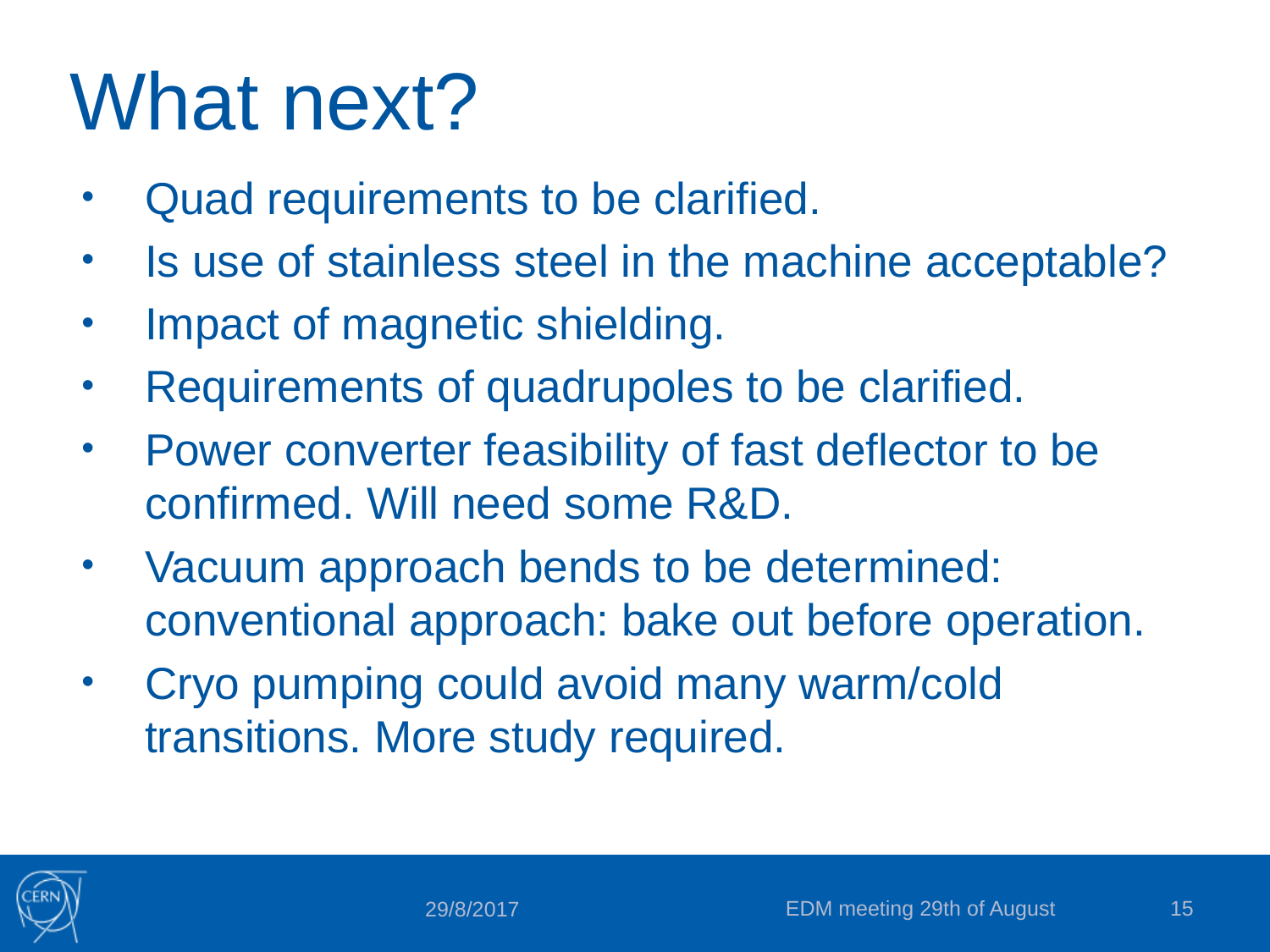

# What next?
Quad requirements to be clarified.
Is use of stainless steel in the machine acceptable?
Impact of magnetic shielding.
Requirements of quadrupoles to be clarified.
Power converter feasibility of fast deflector to be confirmed. Will need some R&D.
Vacuum approach bends to be determined: conventional approach: bake out before operation.
Cryo pumping could avoid many warm/cold transitions. More study required.
EDM meeting 29th of August
15
29/8/2017